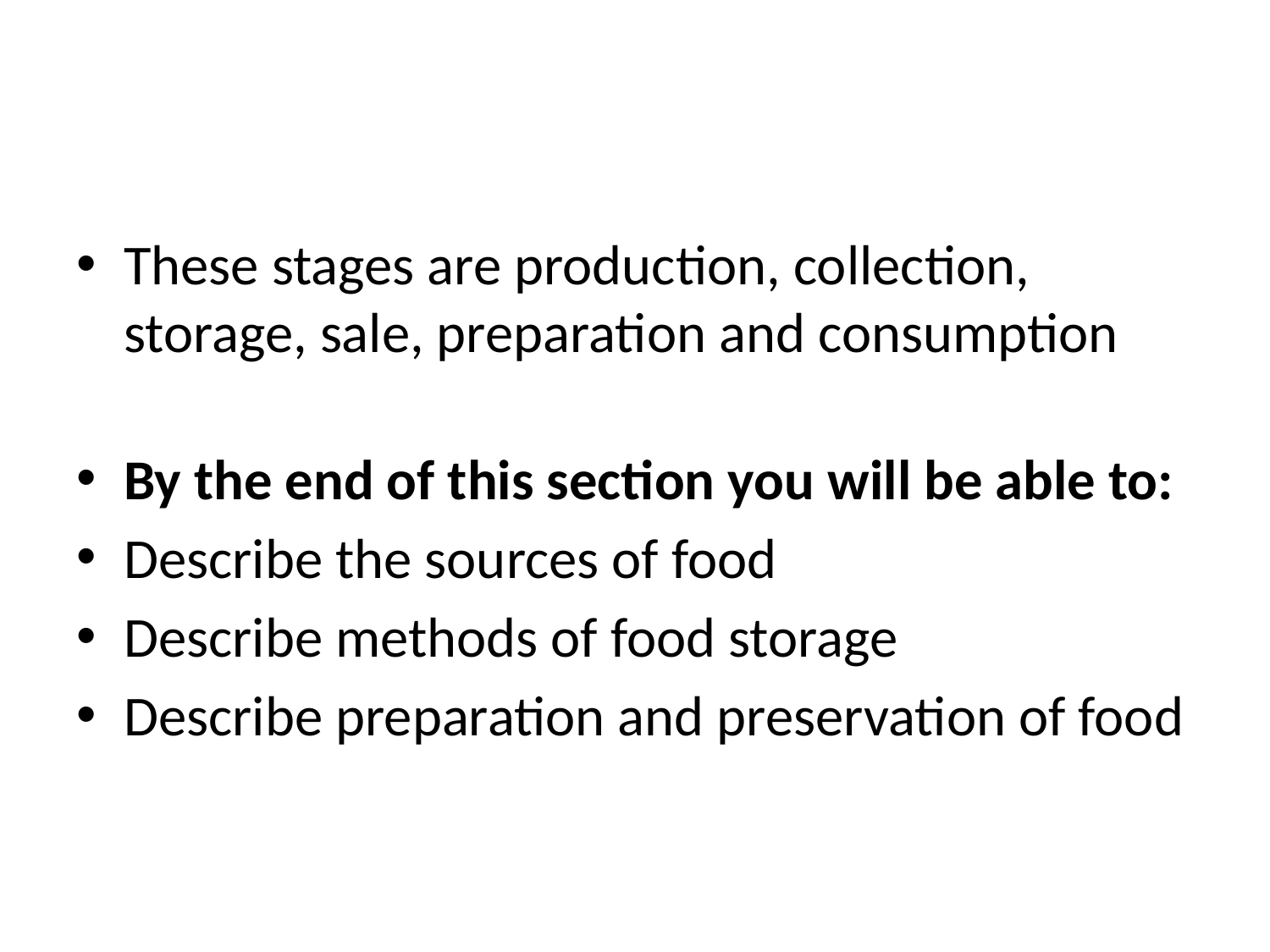

#
These stages are production, collection, storage, sale, preparation and consumption
By the end of this section you will be able to:
Describe the sources of food
Describe methods of food storage
Describe preparation and preservation of food